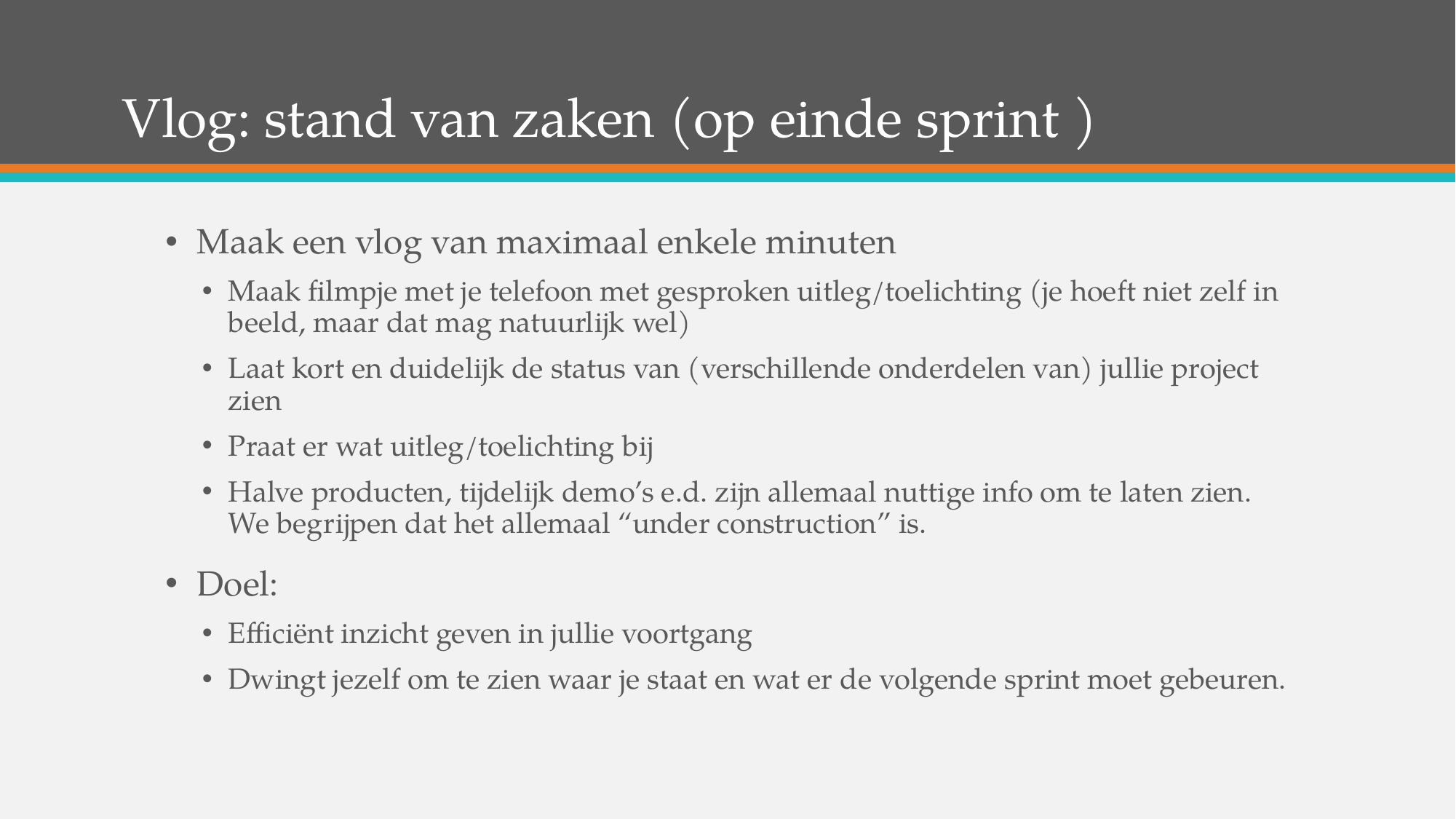

# Vlog: stand van zaken (op einde sprint )
Maak een vlog van maximaal enkele minuten
Maak filmpje met je telefoon met gesproken uitleg/toelichting (je hoeft niet zelf in beeld, maar dat mag natuurlijk wel)
Laat kort en duidelijk de status van (verschillende onderdelen van) jullie project zien
Praat er wat uitleg/toelichting bij
Halve producten, tijdelijk demo’s e.d. zijn allemaal nuttige info om te laten zien. We begrijpen dat het allemaal “under construction” is.
Doel:
Efficiënt inzicht geven in jullie voortgang
Dwingt jezelf om te zien waar je staat en wat er de volgende sprint moet gebeuren.